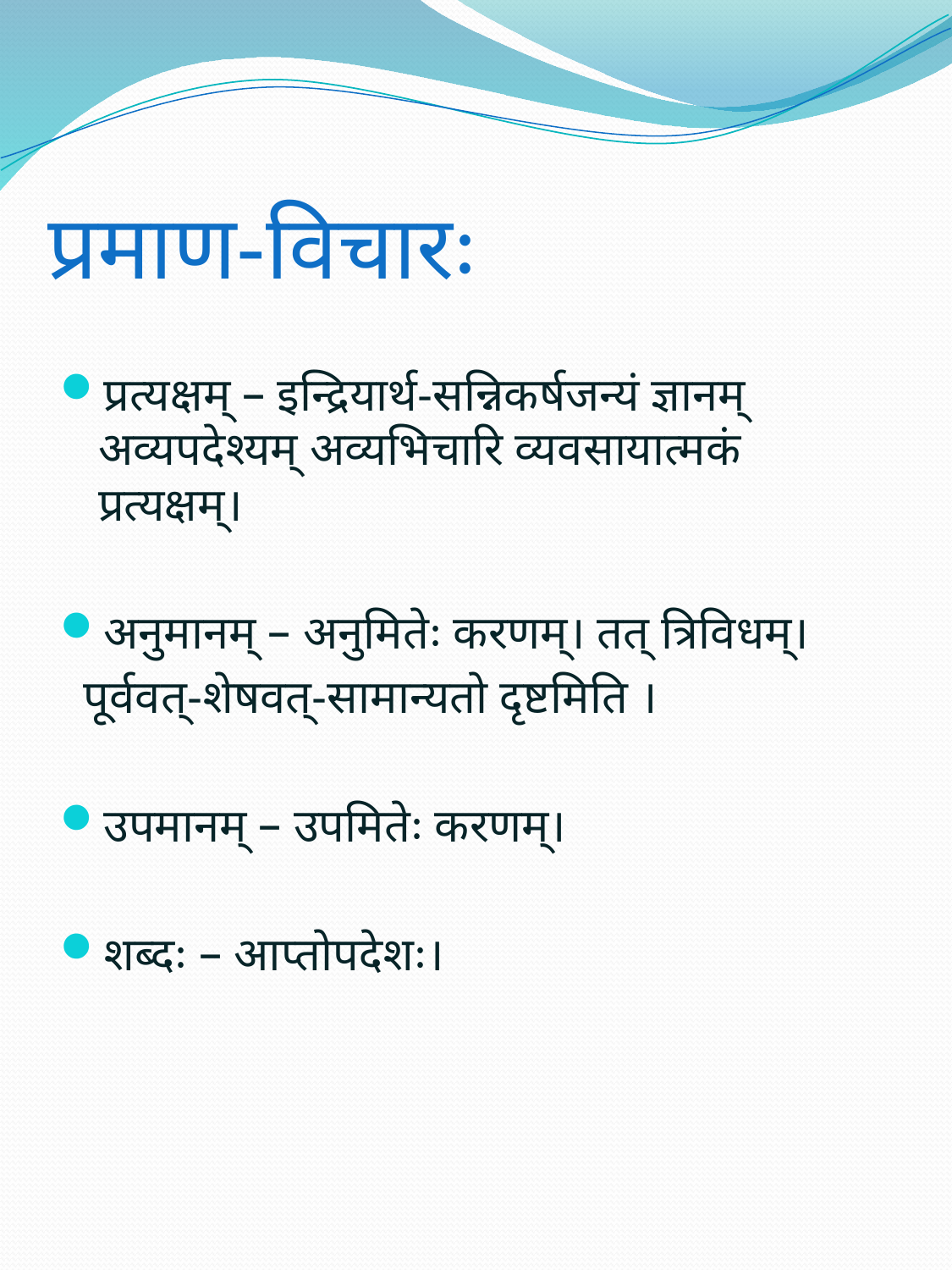

# प्रमाण-विचारः
प्रत्यक्षम् – इन्द्रियार्थ-सन्निकर्षजन्यं ज्ञानम् अव्यपदेश्यम् अव्यभिचारि व्यवसायात्मकं प्रत्यक्षम्।

अनुमानम् – अनुमितेः करणम्। तत् त्रिविधम्।
  पूर्ववत्-शेषवत्-सामान्यतो दृष्टमिति ।

उपमानम् – उपमितेः करणम्।

शब्दः – आप्तोपदेशः।